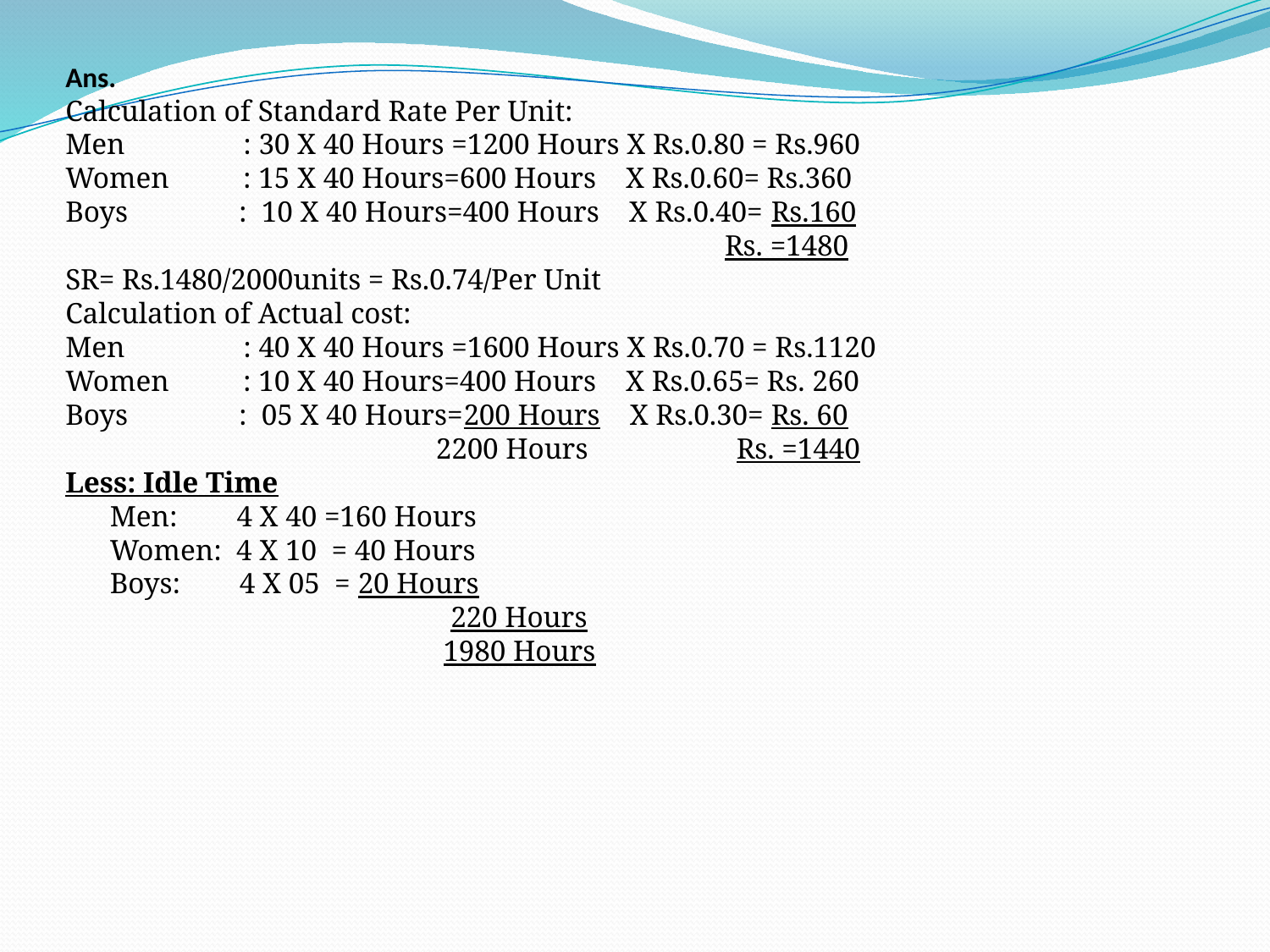

Ans.
Calculation of Standard Rate Per Unit:
Men                : 30 X 40 Hours =1200 Hours X Rs.0.80 = Rs.960
Women          : 15 X 40 Hours=600 Hours    X Rs.0.60= Rs.360
Boys               :  10 X 40 Hours=400 Hours    X Rs.0.40= Rs.160
                                                                                         Rs. =1480
SR= Rs.1480/2000units = Rs.0.74/Per Unit
Calculation of Actual cost:
Men                : 40 X 40 Hours =1600 Hours X Rs.0.70 = Rs.1120
Women          : 10 X 40 Hours=400 Hours    X Rs.0.65= Rs. 260
Boys               :  05 X 40 Hours=200 Hours    X Rs.0.30= Rs. 60
                                                  2200 Hours                    Rs. =1440
Less: Idle Time
      Men:        4 X 40 =160 Hours
      Women:  4 X 10  = 40 Hours
      Boys:        4 X 05  = 20 Hours
                                                    220 Hours
                                                   1980 Hours